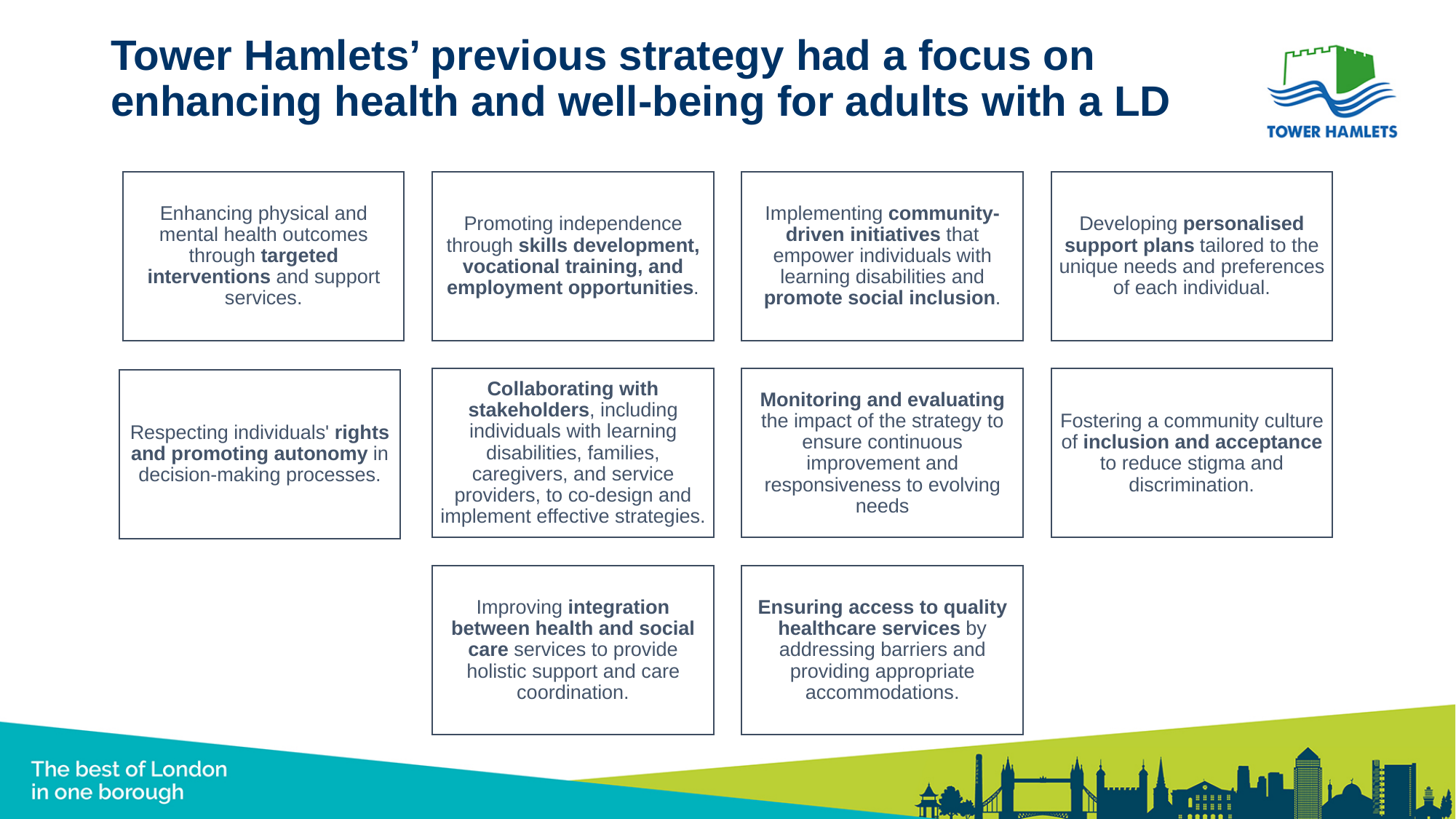

# Tower Hamlets’ previous strategy had a focus on enhancing health and well-being for adults with a LD
Enhancing physical and mental health outcomes through targeted interventions and support services.
Promoting independence through skills development, vocational training, and employment opportunities.
Implementing community-driven initiatives that empower individuals with learning disabilities and promote social inclusion.
Developing personalised support plans tailored to the unique needs and preferences of each individual.
Respecting individuals' rights and promoting autonomy in decision-making processes.
Collaborating with stakeholders, including individuals with learning disabilities, families, caregivers, and service providers, to co-design and implement effective strategies.
Monitoring and evaluating the impact of the strategy to ensure continuous improvement and responsiveness to evolving needs
Fostering a community culture of inclusion and acceptance to reduce stigma and discrimination.
Improving integration between health and social care services to provide holistic support and care coordination.
Ensuring access to quality healthcare services by addressing barriers and providing appropriate accommodations.